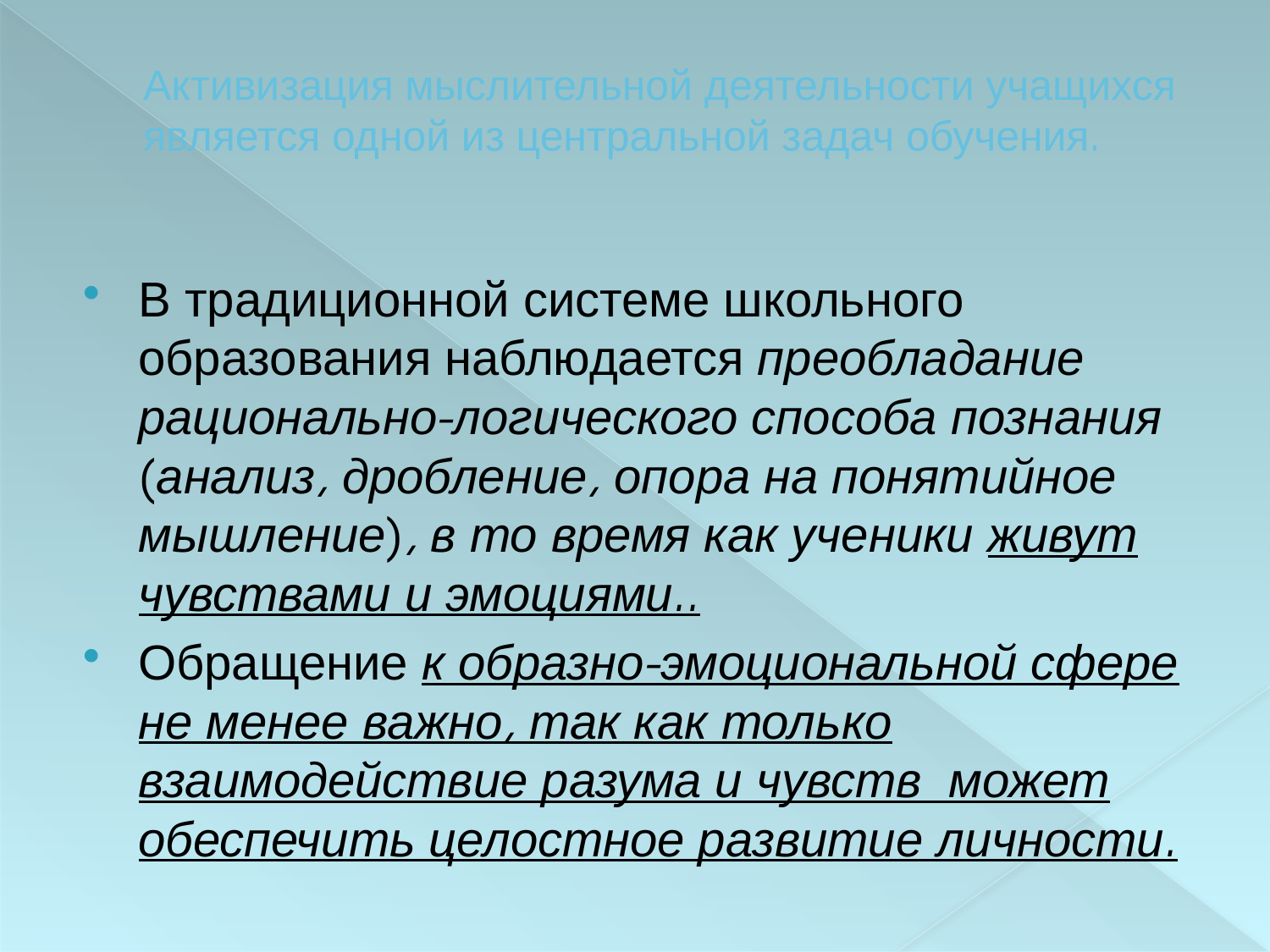

# Активизация мыслительной деятельности учащихся является одной из центральной задач обучения.
В традиционной системе школьного образования наблюдается преобладание рационально-логического способа познания (анализ, дробление, опора на понятийное мышление), в то время как ученики живут чувствами и эмоциями..
Обращение к образно-эмоциональной сфере не менее важно, так как только взаимодействие разума и чувств  может обеспечить целостное развитие личности.